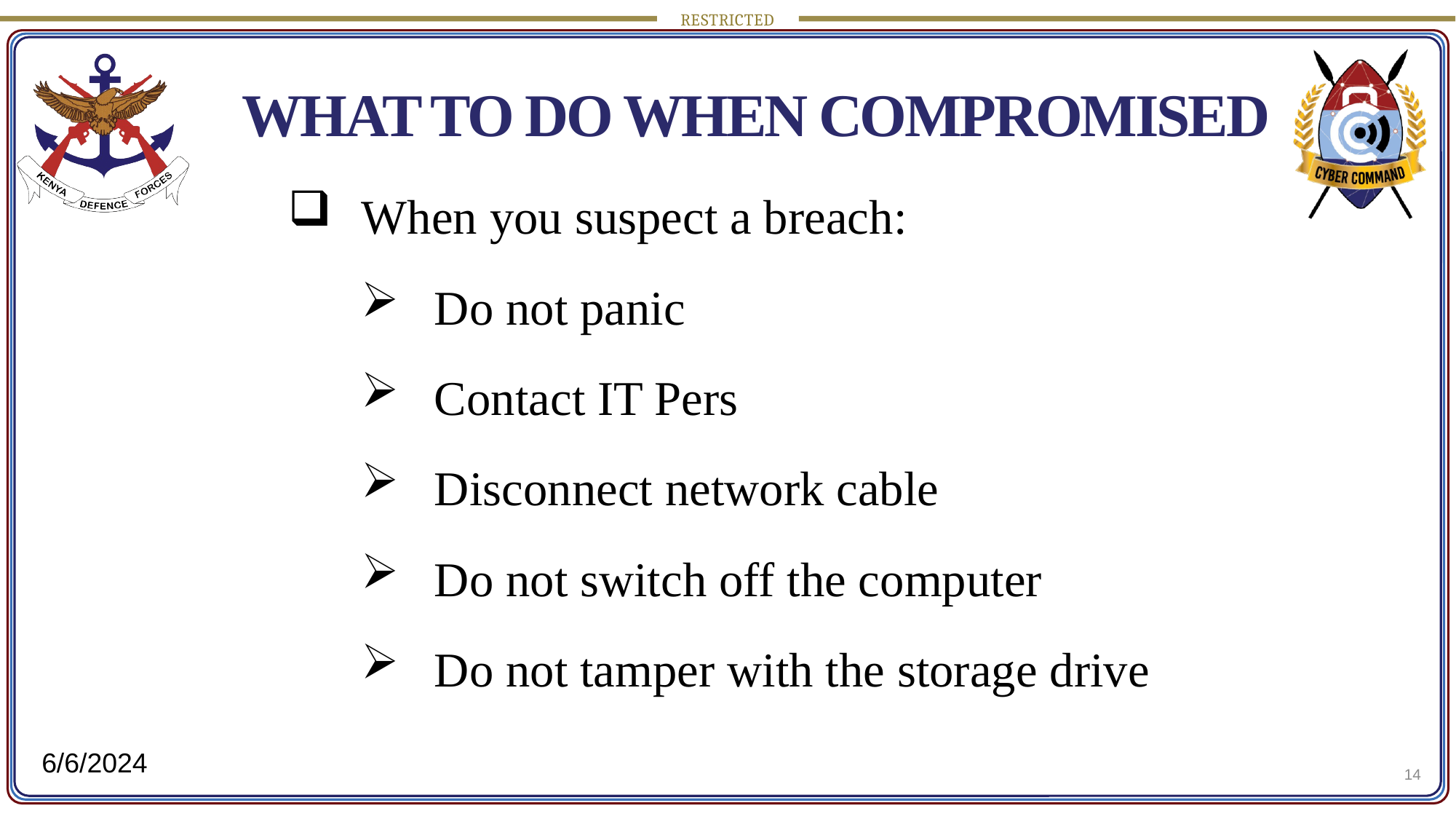

# WHAT TO DO WHEN COMPROMISED
When you suspect a breach:
Do not panic
Contact IT Pers
Disconnect network cable
Do not switch off the computer
Do not tamper with the storage drive
14